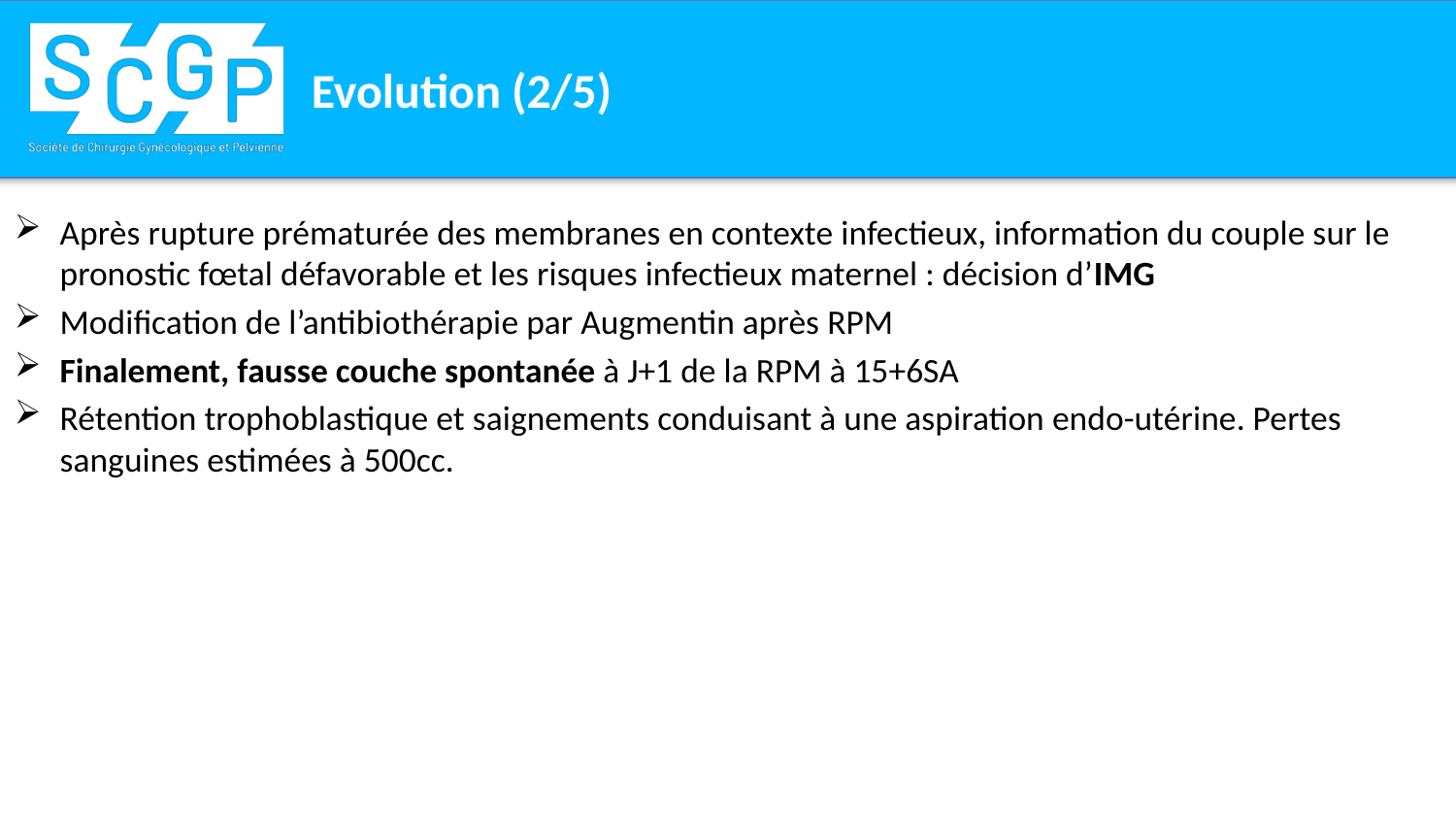

# Evolution (2/5)
Après rupture prématurée des membranes en contexte infectieux, information du couple sur le pronostic fœtal défavorable et les risques infectieux maternel : décision d’IMG
Modification de l’antibiothérapie par Augmentin après RPM
Finalement, fausse couche spontanée à J+1 de la RPM à 15+6SA
Rétention trophoblastique et saignements conduisant à une aspiration endo-utérine. Pertes sanguines estimées à 500cc.